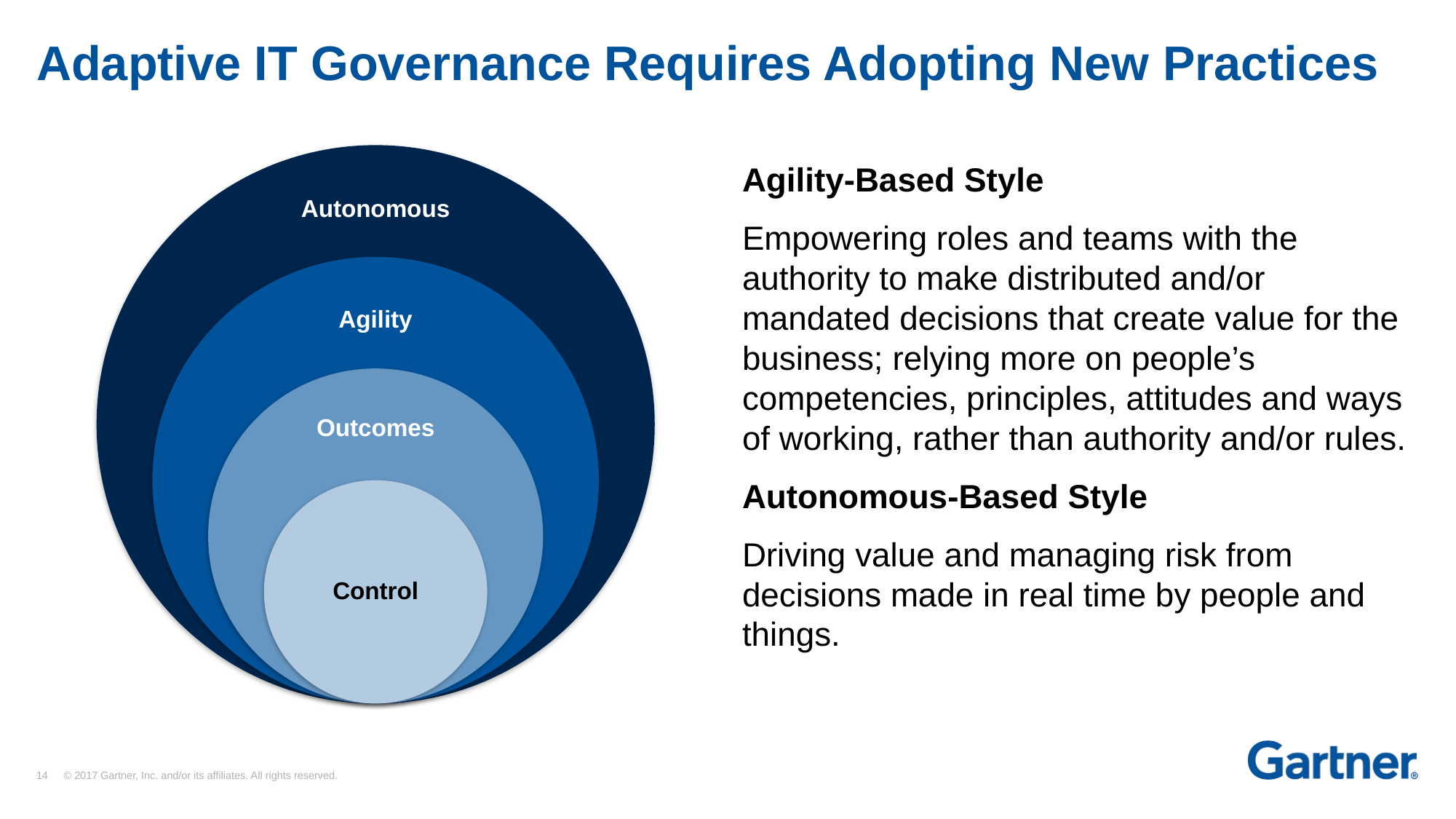

# Adaptive IT Governance Requires Adopting New Practices
Autonomous
Agility
Outcomes
Control
Agility-Based Style
Empowering roles and teams with the authority to make distributed and/or mandated decisions that create value for the business; relying more on people’s competencies, principles, attitudes and ways of working, rather than authority and/or rules.
Autonomous-Based Style
Driving value and managing risk from decisions made in real time by people and things.